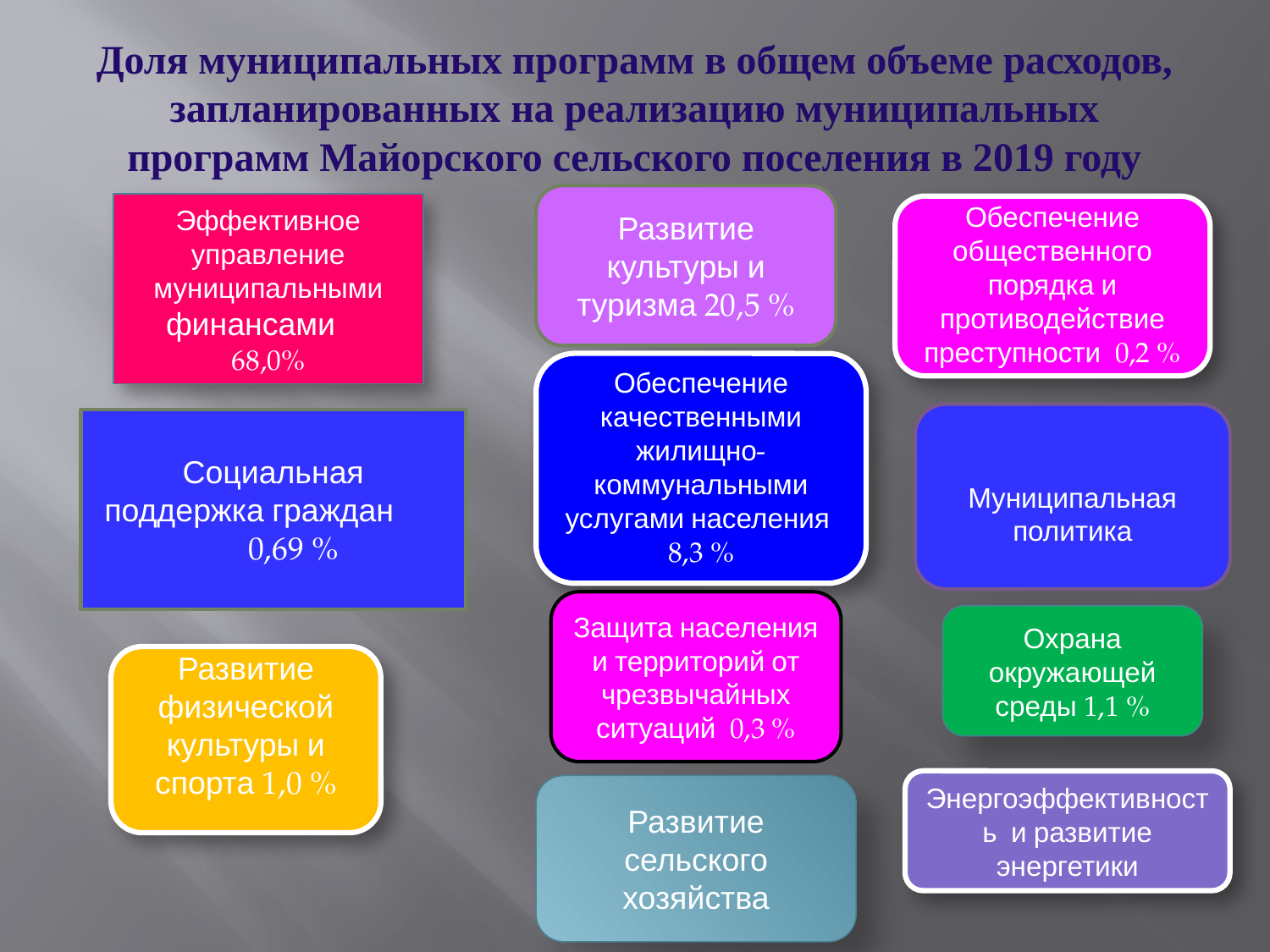

# Доля муниципальных программ в общем объеме расходов, запланированных на реализацию муниципальных программ Майорского сельского поселения в 2019 году
Развитие культуры и туризма 20,5 %
Эффективное управление муниципальными финансами
68,0%

Обеспечение общественного порядка и противодействие преступности  0,2 %

Обеспечение качественными жилищно-коммунальными услугами населения  8,3 %

Муниципальная политика
Социальная
 поддержка граждан             0,69 %
Защита населения и территорий от чрезвычайных ситуаций  0,3 %
Охрана окружающей среды 1,1 %
Развитие физической культуры и спорта 1,0 %

Энергоэффективность  и развитие энергетики
Развитие сельского хозяйства